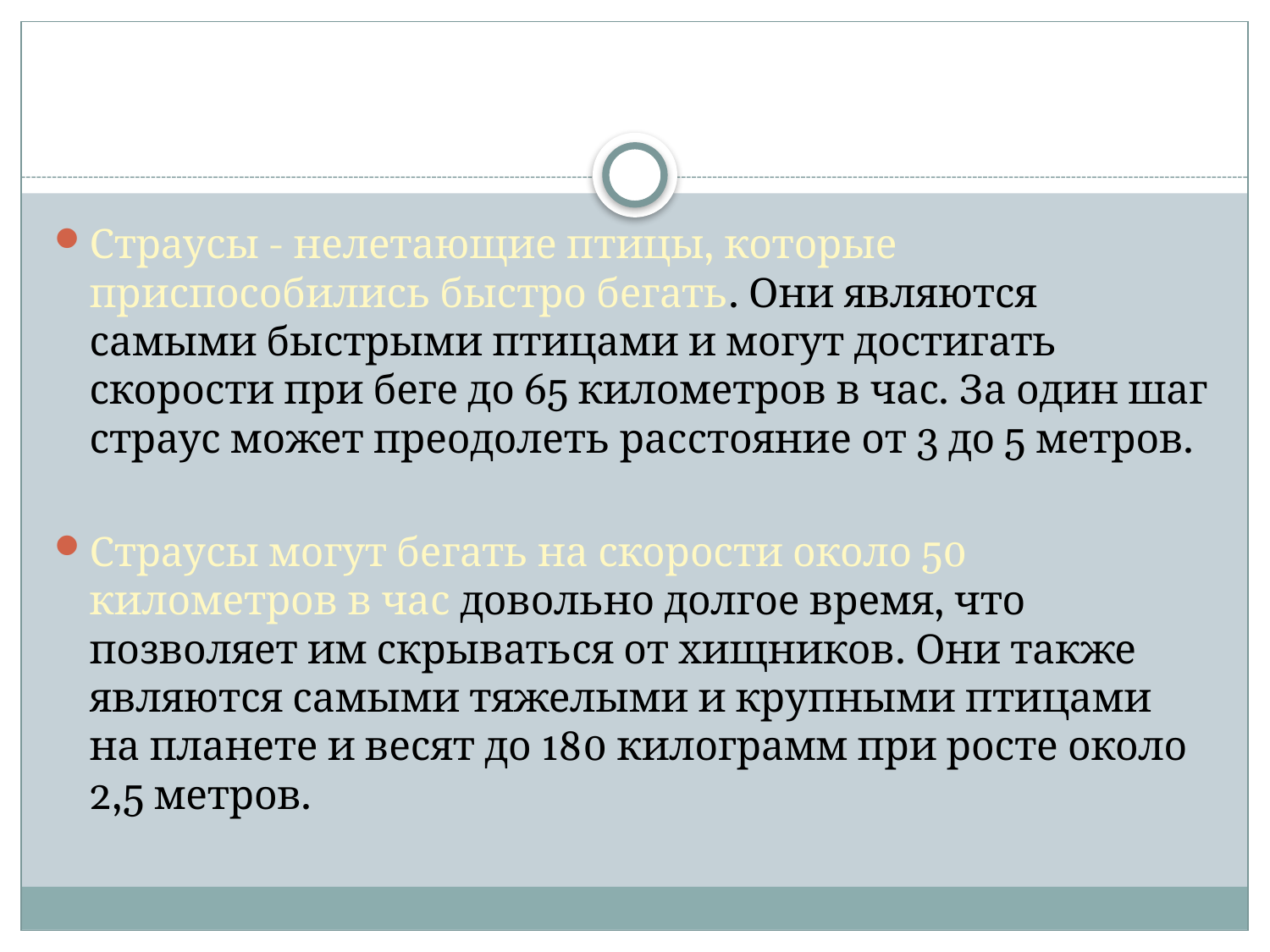

Страусы - нелетающие птицы, которые приспособились быстро бегать. Они являются самыми быстрыми птицами и могут достигать скорости при беге до 65 километров в час. За один шаг страус может преодолеть расстояние от 3 до 5 метров.

Страусы могут бегать на скорости около 50 километров в час довольно долгое время, что позволяет им скрываться от хищников. Они также являются самыми тяжелыми и крупными птицами на планете и весят до 180 килограмм при росте около 2,5 метров.